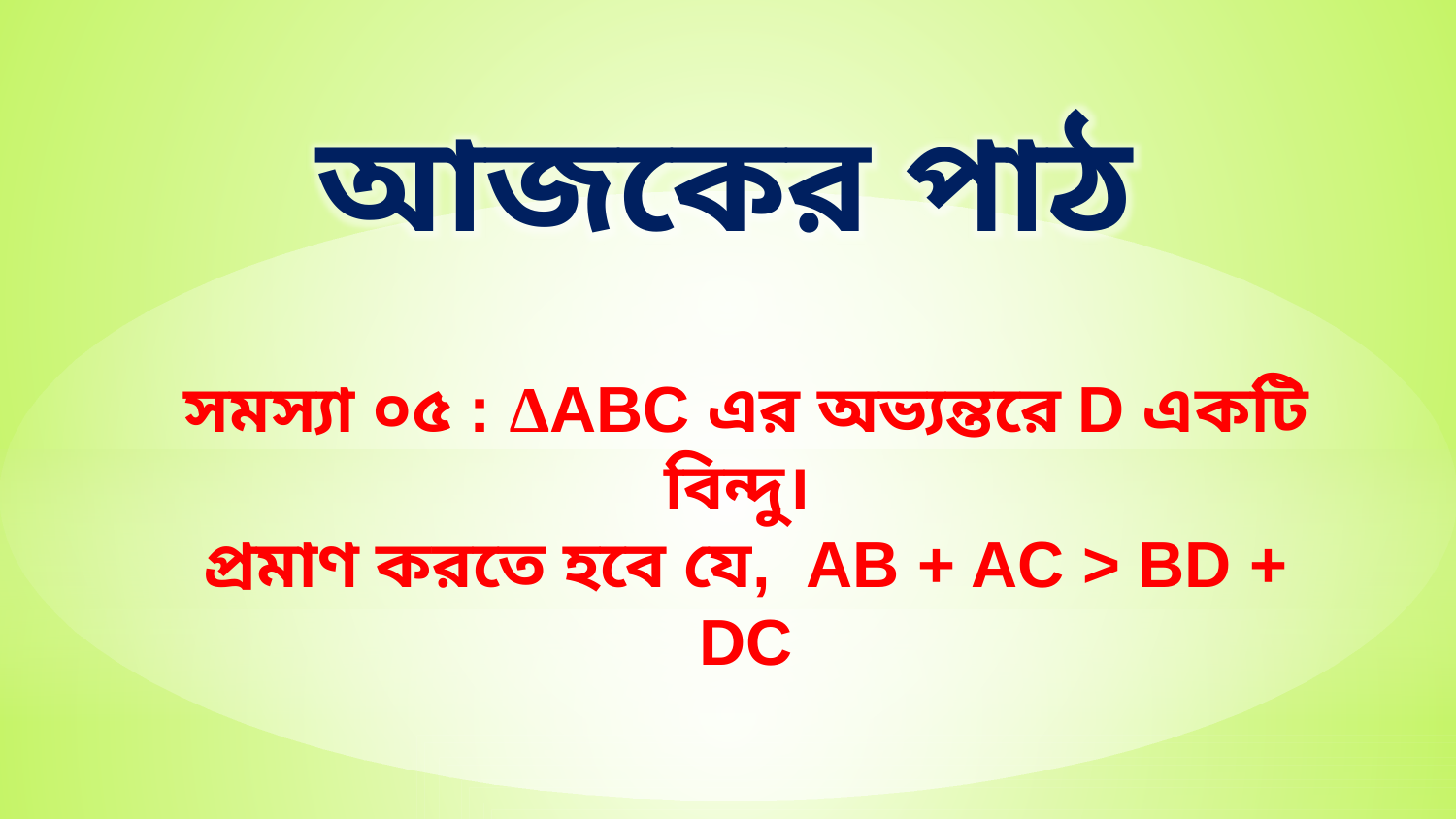

আজকের পাঠ
সমস্যা ০৫ : ΔABC এর অভ্যন্তরে D একটি বিন্দু।
প্রমাণ করতে হবে যে,  AB + AC > BD + DC